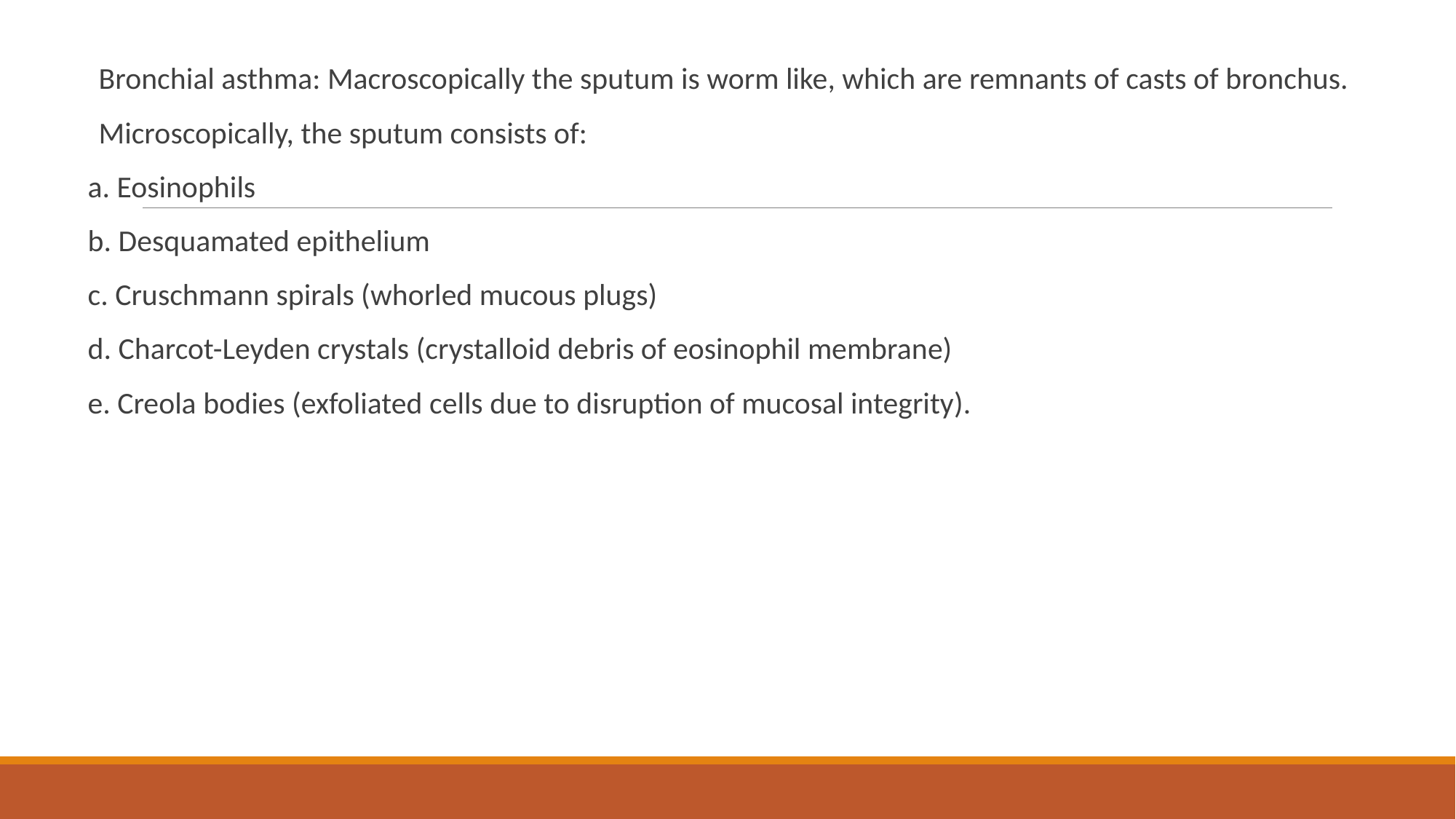

Bronchial asthma: Macroscopically the sputum is worm like, which are remnants of casts of bronchus.
Microscopically, the sputum consists of:
a. Eosinophils
b. Desquamated epithelium
c. Cruschmann spirals (whorled mucous plugs)
d. Charcot-Leyden crystals (crystalloid debris of eosinophil membrane)
e. Creola bodies (exfoliated cells due to disruption of mucosal integrity).